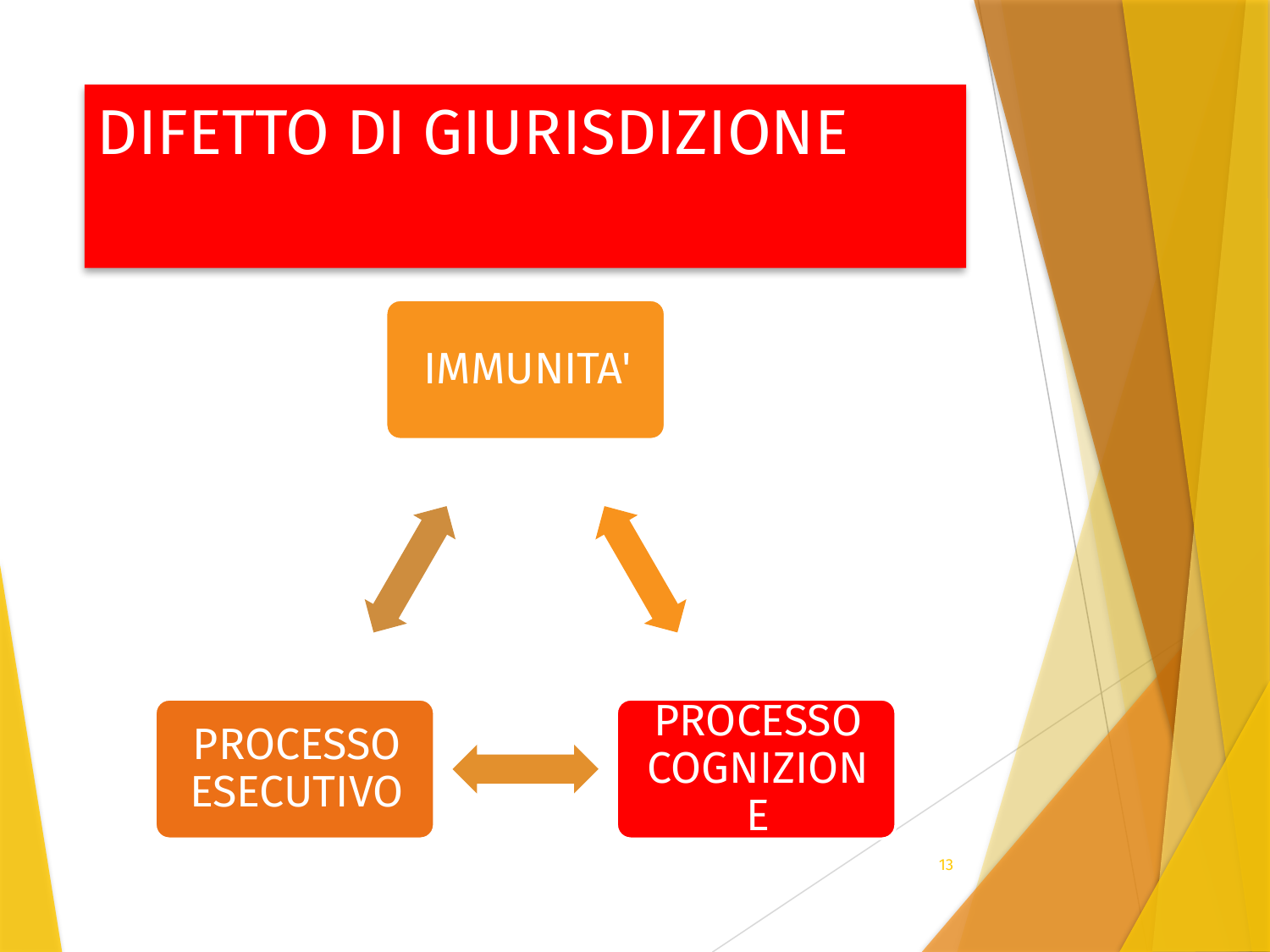

# DIFETTO DI GIURISDIZIONE
IMMUNITA'

PROCESSO COGNIZIONE

PROCESSO ESECUTIVO

13